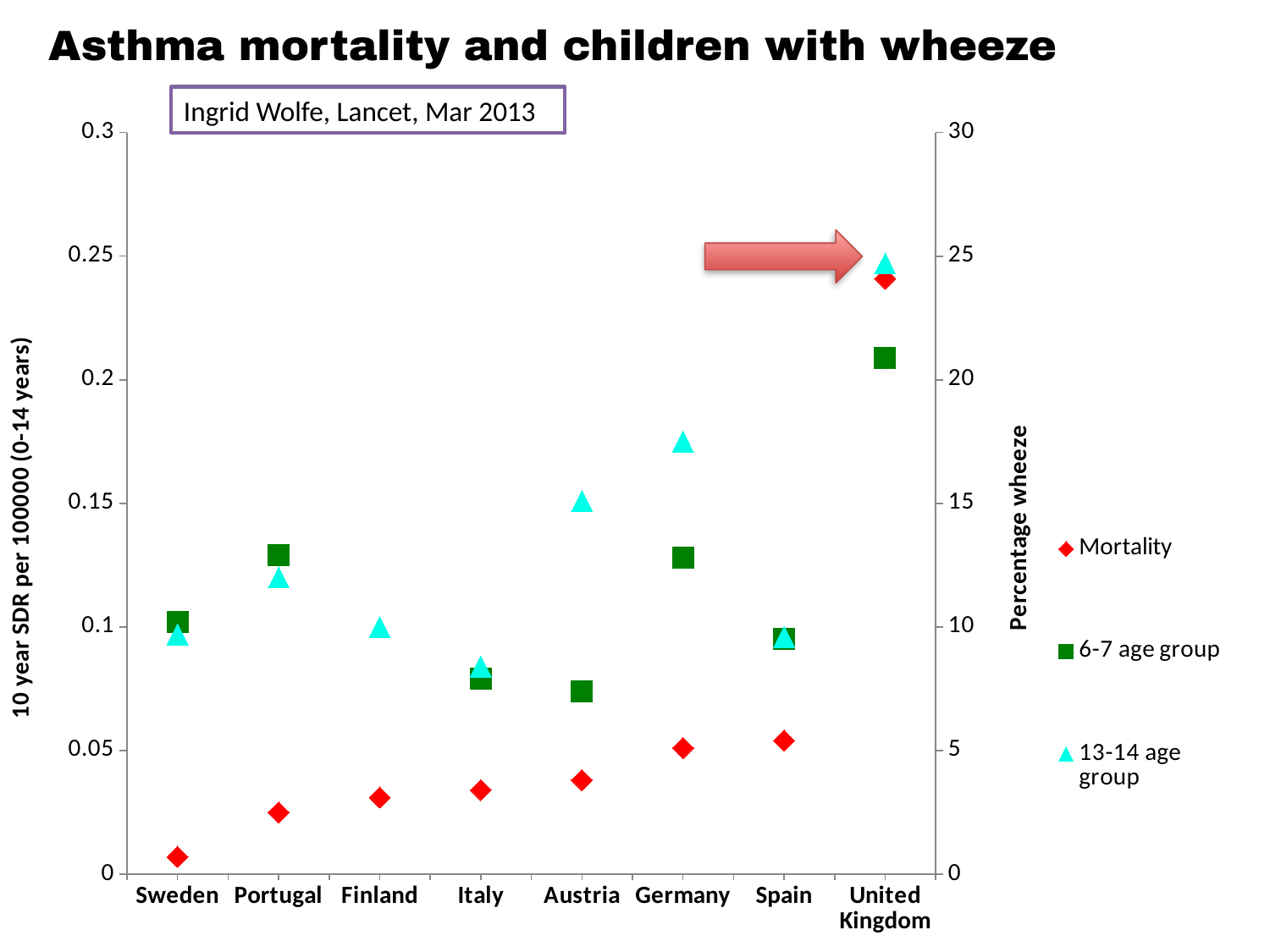

Asthma mortality and children with wheeze

Ingrid Wolfe, Lancet, Mar 2013

### Chart

| Category | Mortality | 6-7 age group | 13-14 age group |
|---|---|---|---|
| Sweden | 0.007000000000000006 | 10.200000000000001 | 9.700000000000001 |
| Portugal | 0.025 | 12.9 | 12.0 |
| Finland | 0.031000000000000028 | None | 10.0 |
| Italy | 0.034 | 7.9 | 8.4 |
| Austria | 0.038 | 7.4 | 15.1 |
| Germany | 0.051000000000000004 | 12.8 | 17.5 |
| Spain | 0.054 | 9.5 | 9.6 |
| United Kingdom | 0.24100000000000016 | 20.9 | 24.7 |